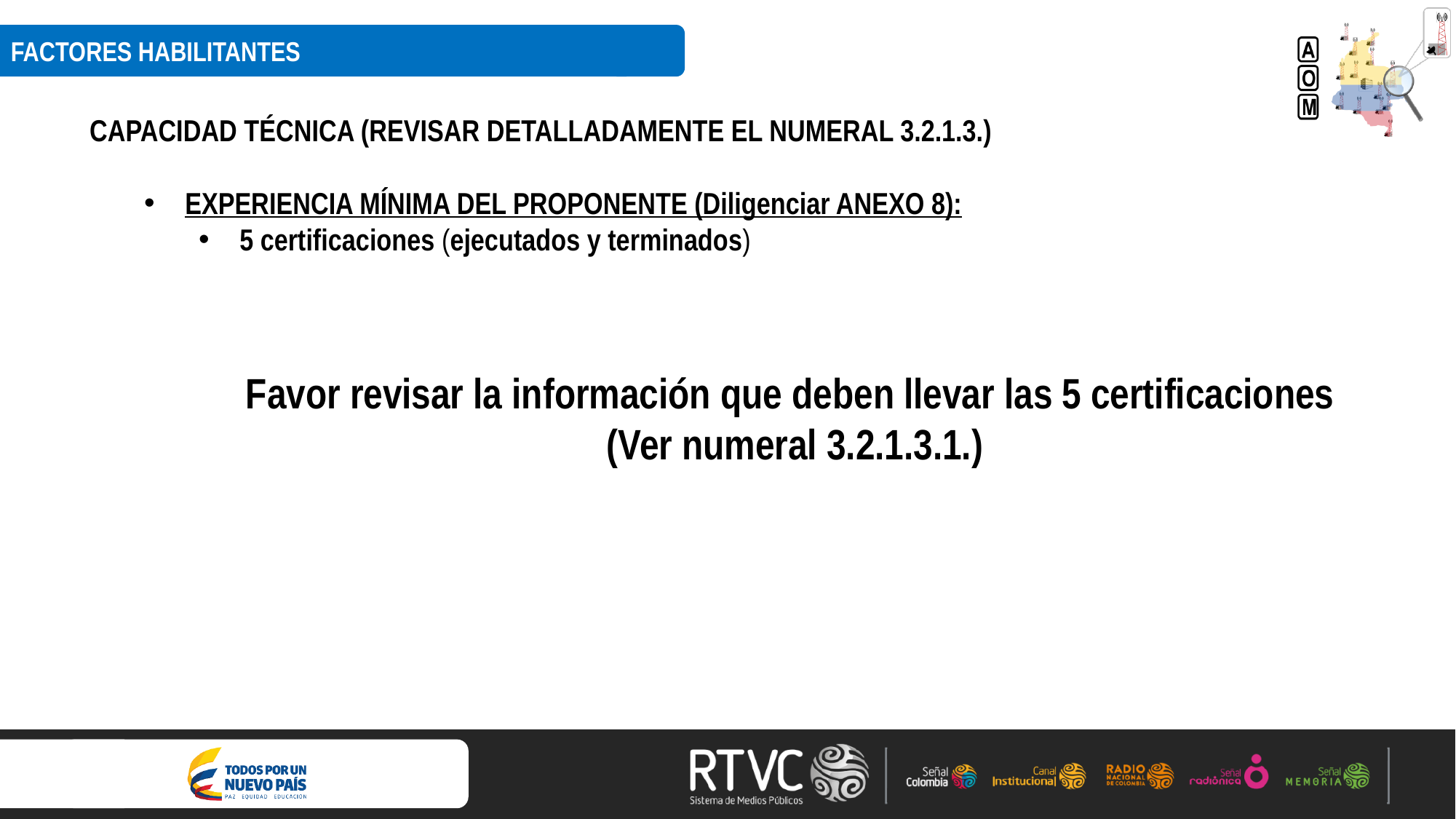

FACTORES HABILITANTES

CAPACIDAD TÉCNICA (REVISAR DETALLADAMENTE EL NUMERAL 3.2.1.3.)

EXPERIENCIA MÍNIMA DEL PROPONENTE (Diligenciar ANEXO 8):
5 certificaciones (ejecutados y terminados)

Favor revisar la información que deben llevar las 5 certificaciones
(Ver numeral 3.2.1.3.1.)